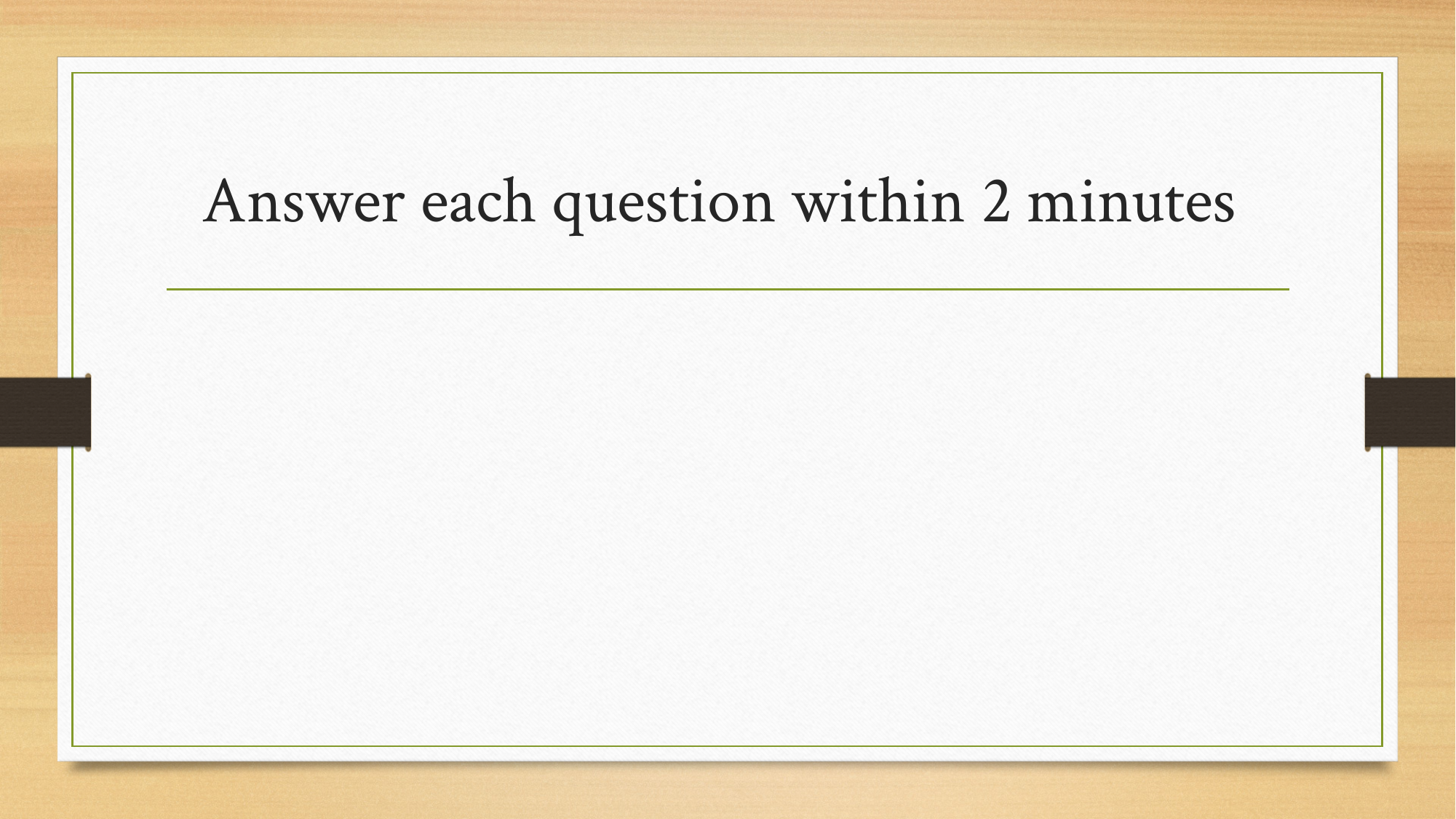

# Answer each question within 2 minutes